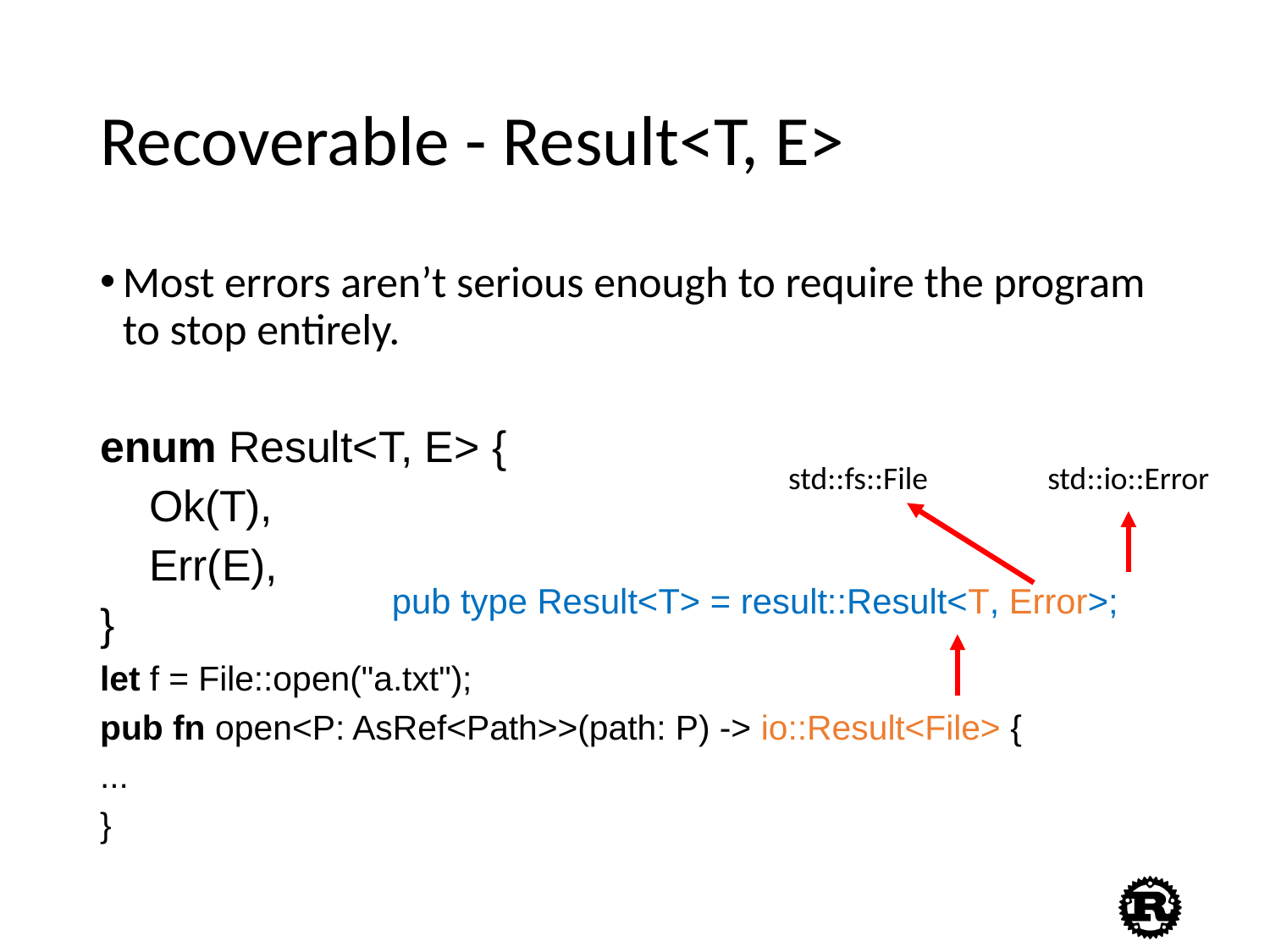

# Recoverable - Result<T, E>
Most errors aren’t serious enough to require the program to stop entirely.

enum Result<T, E> {
    Ok(T),
    Err(E),
}
let f = File::open("a.txt");
pub fn open<P: AsRef<Path>>(path: P) -> io::Result<File> {
...
}

std::fs::File
std::io::Error
pub type Result<T> = result::Result<T, Error>;